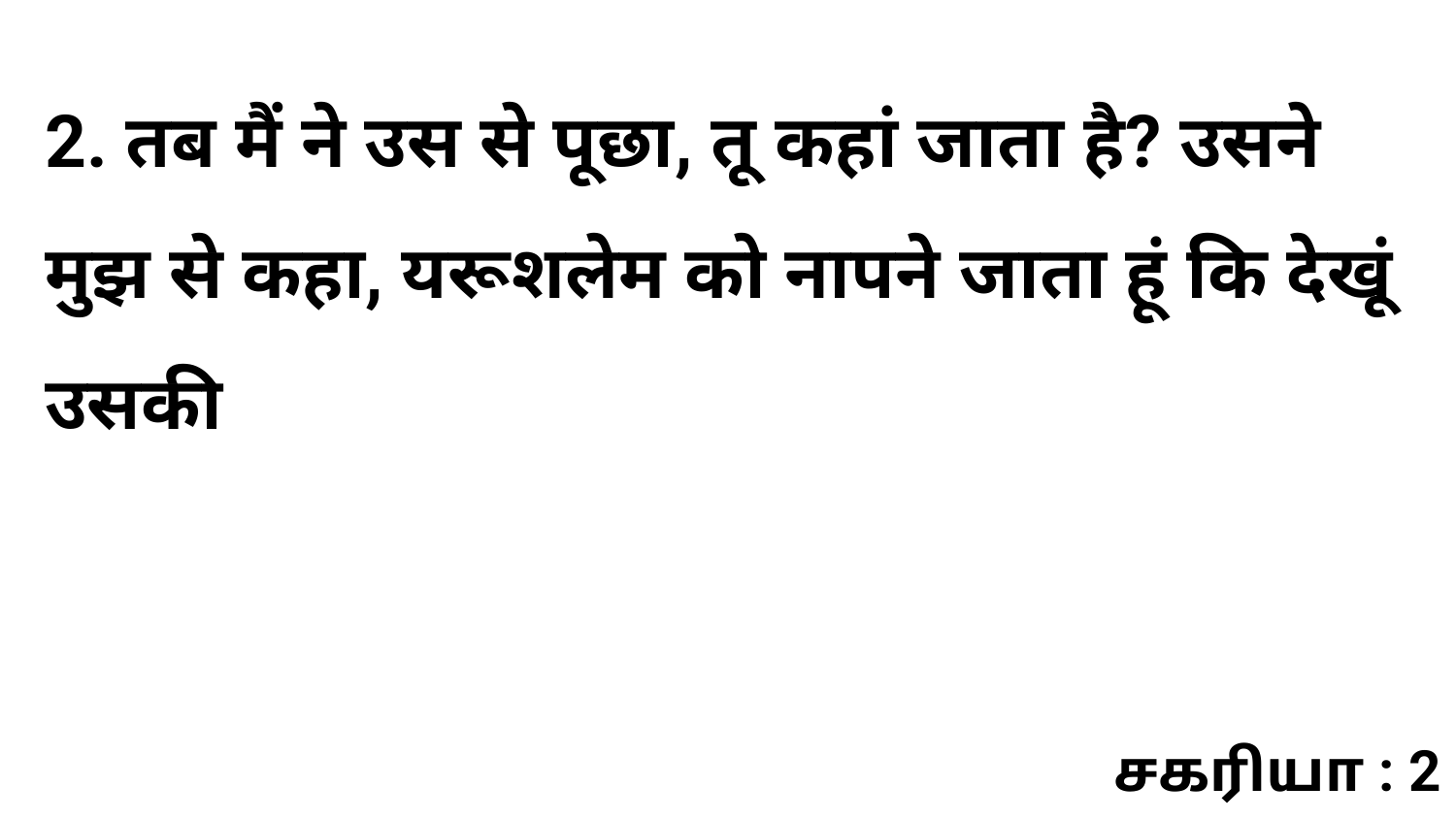

2. तब मैं ने उस से पूछा, तू कहां जाता है? उसने मुझ से कहा, यरूशलेम को नापने जाता हूं कि देखूं उसकी
சகரியா : 2